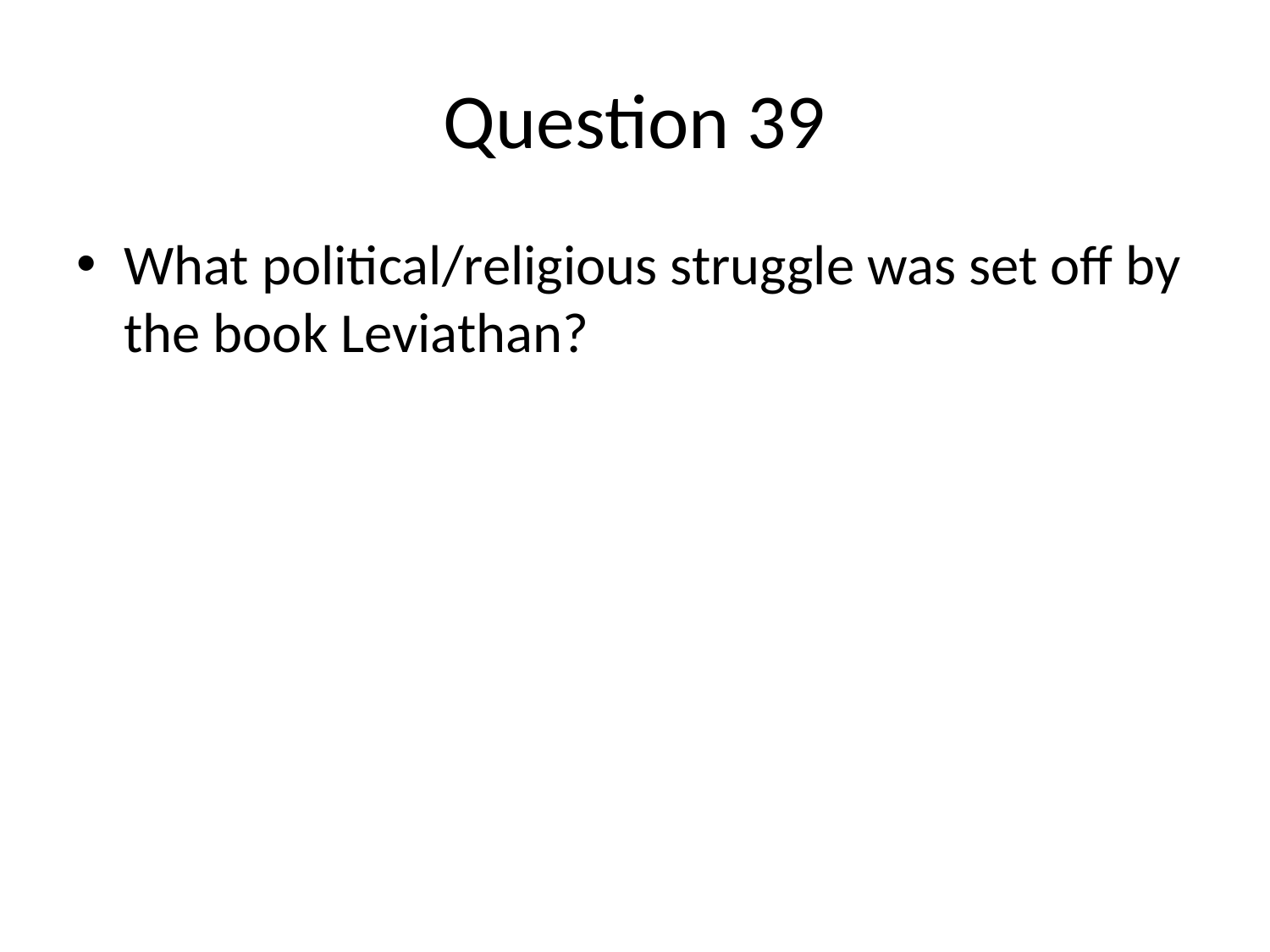

# Question 39
What political/religious struggle was set off by the book Leviathan?